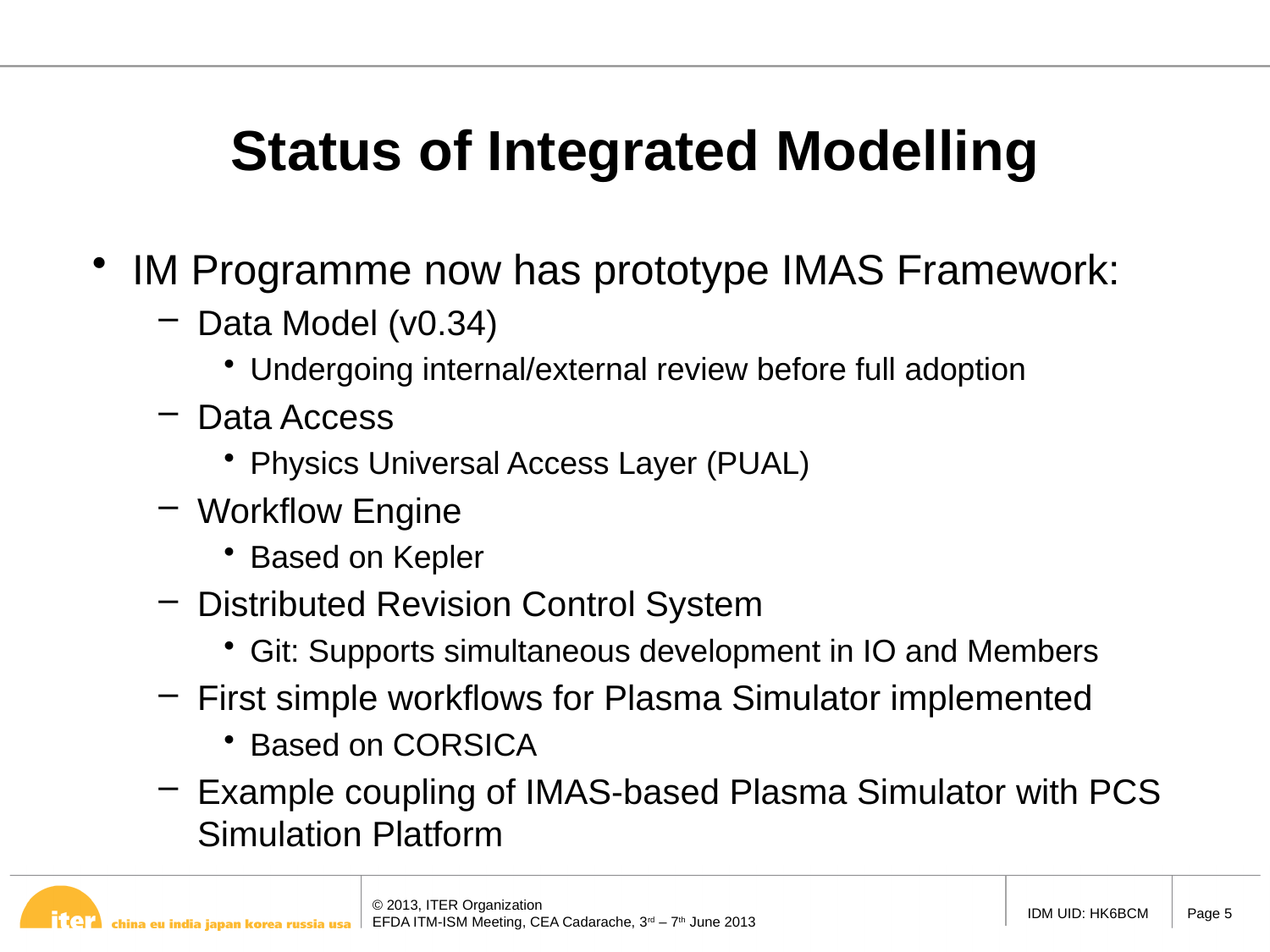

# Status of Integrated Modelling
IM Programme now has prototype IMAS Framework:
Data Model (v0.34)
Undergoing internal/external review before full adoption
Data Access
Physics Universal Access Layer (PUAL)
Workflow Engine
Based on Kepler
Distributed Revision Control System
Git: Supports simultaneous development in IO and Members
First simple workflows for Plasma Simulator implemented
Based on CORSICA
Example coupling of IMAS-based Plasma Simulator with PCS Simulation Platform